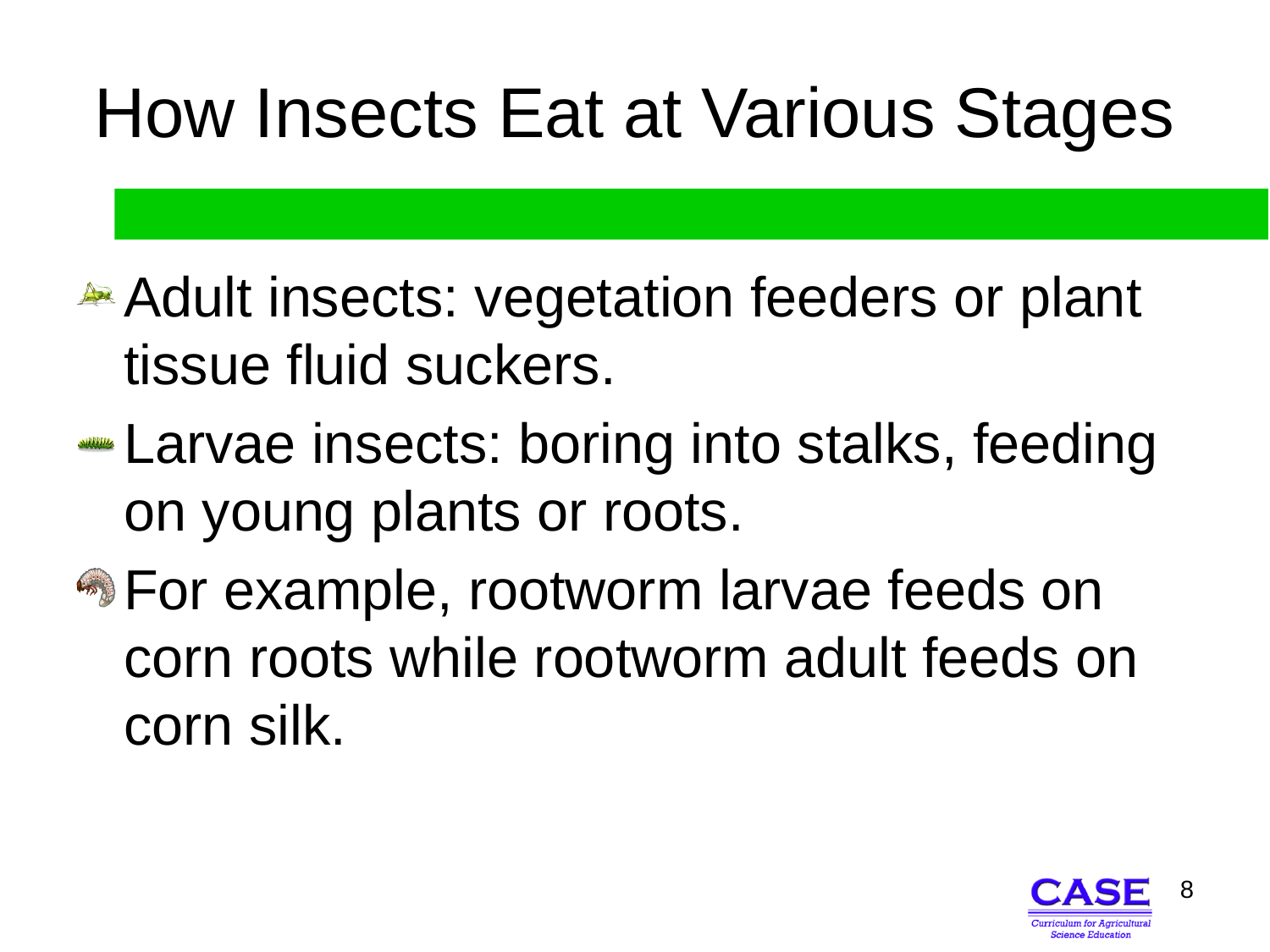

# How Insects Eat at Various Stages
Adult insects: vegetation feeders or plant tissue fluid suckers.
Larvae insects: boring into stalks, feeding on young plants or roots.
For example, rootworm larvae feeds on corn roots while rootworm adult feeds on corn silk.
8